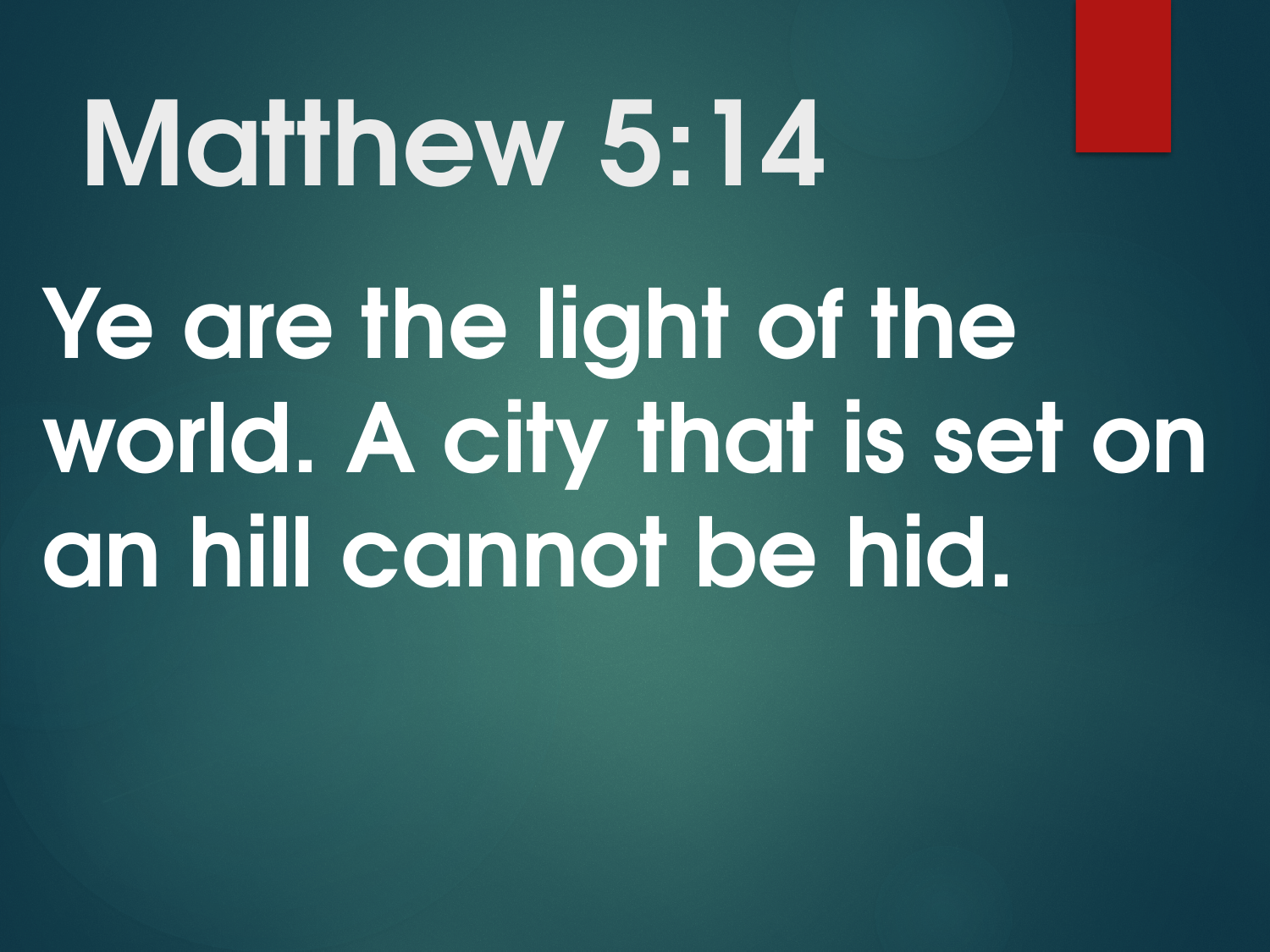

# Matthew 5:14
Ye are the light of the world. A city that is set on an hill cannot be hid.